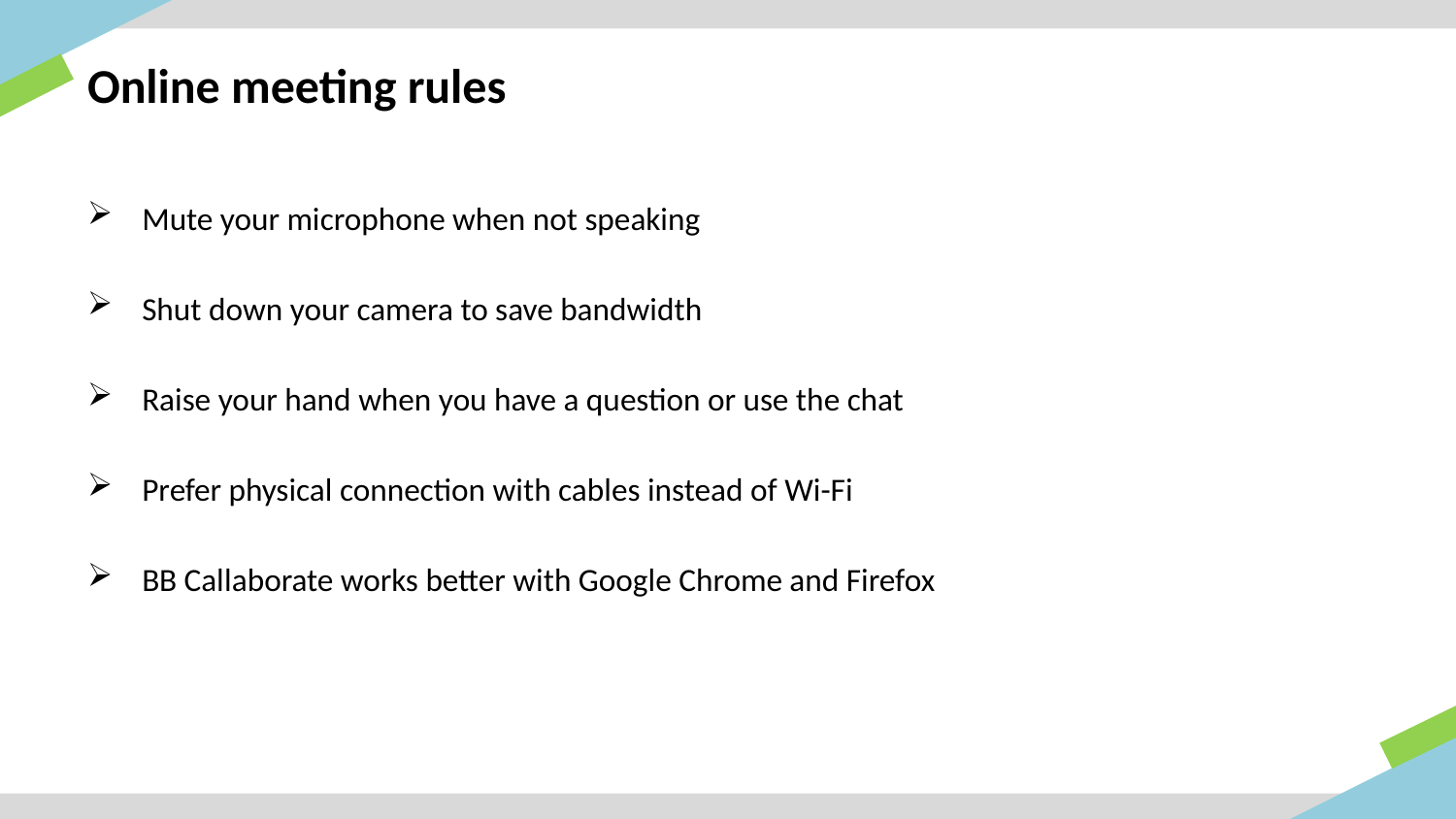

# Online meeting rules

Mute your microphone when not speaking

Shut down your camera to save bandwidth

Raise your hand when you have a question or use the chat

Prefer physical connection with cables instead of Wi-Fi

BB Callaborate works better with Google Chrome and Firefox